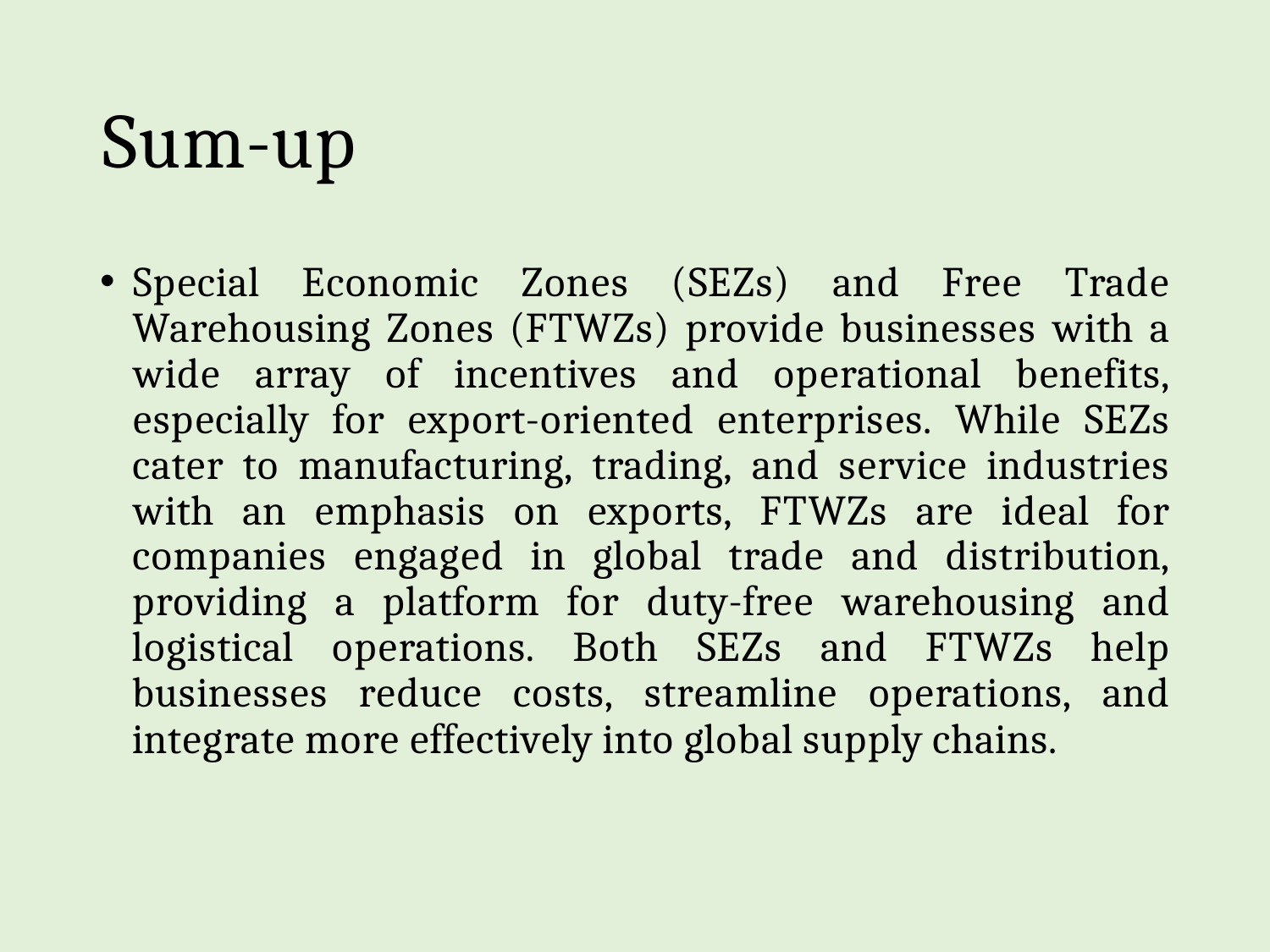

# Sum-up
Special Economic Zones (SEZs) and Free Trade Warehousing Zones (FTWZs) provide businesses with a wide array of incentives and operational benefits, especially for export-oriented enterprises. While SEZs cater to manufacturing, trading, and service industries with an emphasis on exports, FTWZs are ideal for companies engaged in global trade and distribution, providing a platform for duty-free warehousing and logistical operations. Both SEZs and FTWZs help businesses reduce costs, streamline operations, and integrate more effectively into global supply chains.